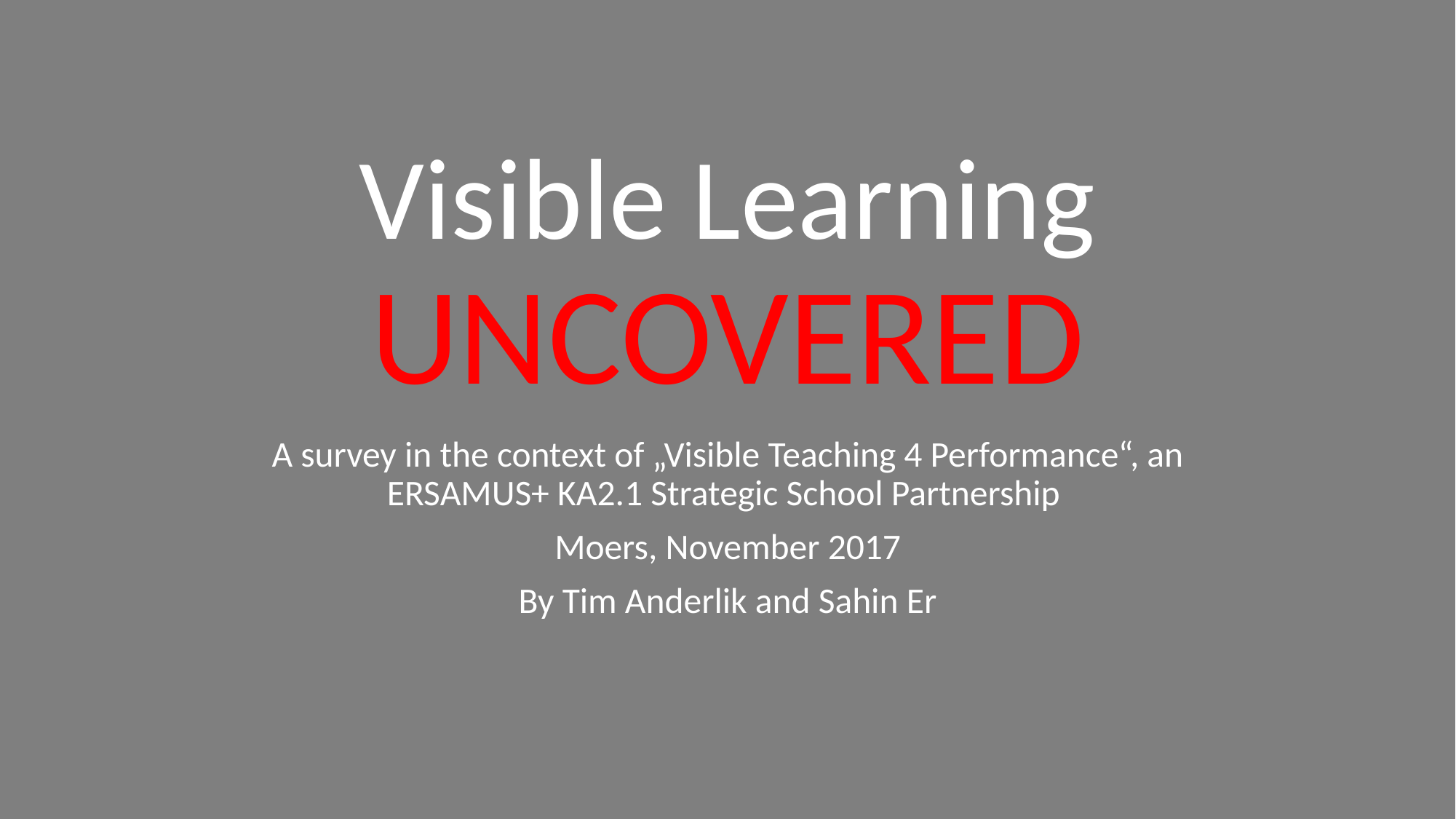

# Visible Learning UNCOVERED
A survey in the context of „Visible Teaching 4 Performance“, an ERSAMUS+ KA2.1 Strategic School Partnership
Moers, November 2017
By Tim Anderlik and Sahin Er